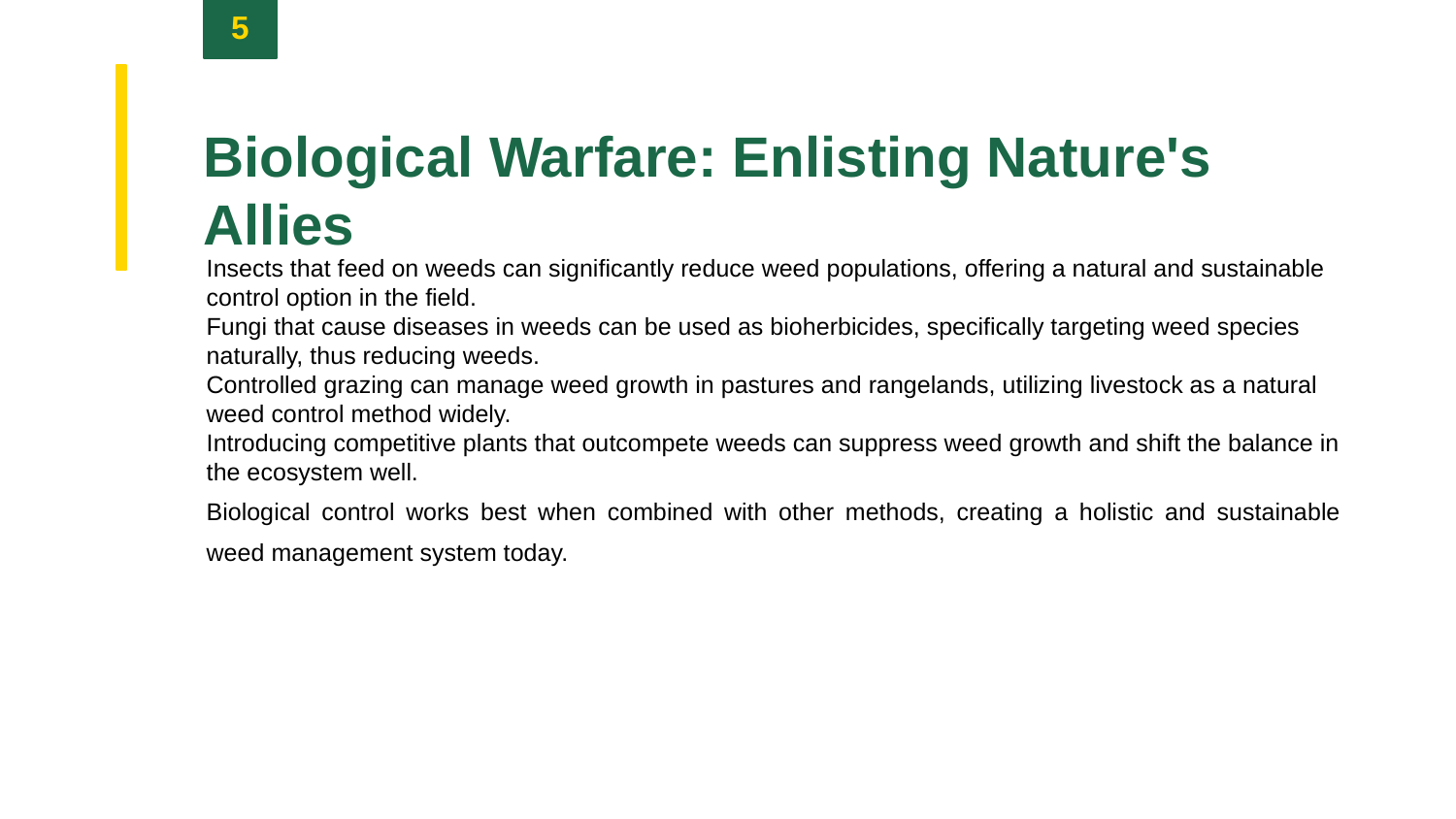

5

Biological Warfare: Enlisting Nature's Allies
Insects that feed on weeds can significantly reduce weed populations, offering a natural and sustainable control option in the field.
Fungi that cause diseases in weeds can be used as bioherbicides, specifically targeting weed species naturally, thus reducing weeds.
Controlled grazing can manage weed growth in pastures and rangelands, utilizing livestock as a natural weed control method widely.
Introducing competitive plants that outcompete weeds can suppress weed growth and shift the balance in the ecosystem well.
Biological control works best when combined with other methods, creating a holistic and sustainable weed management system today.